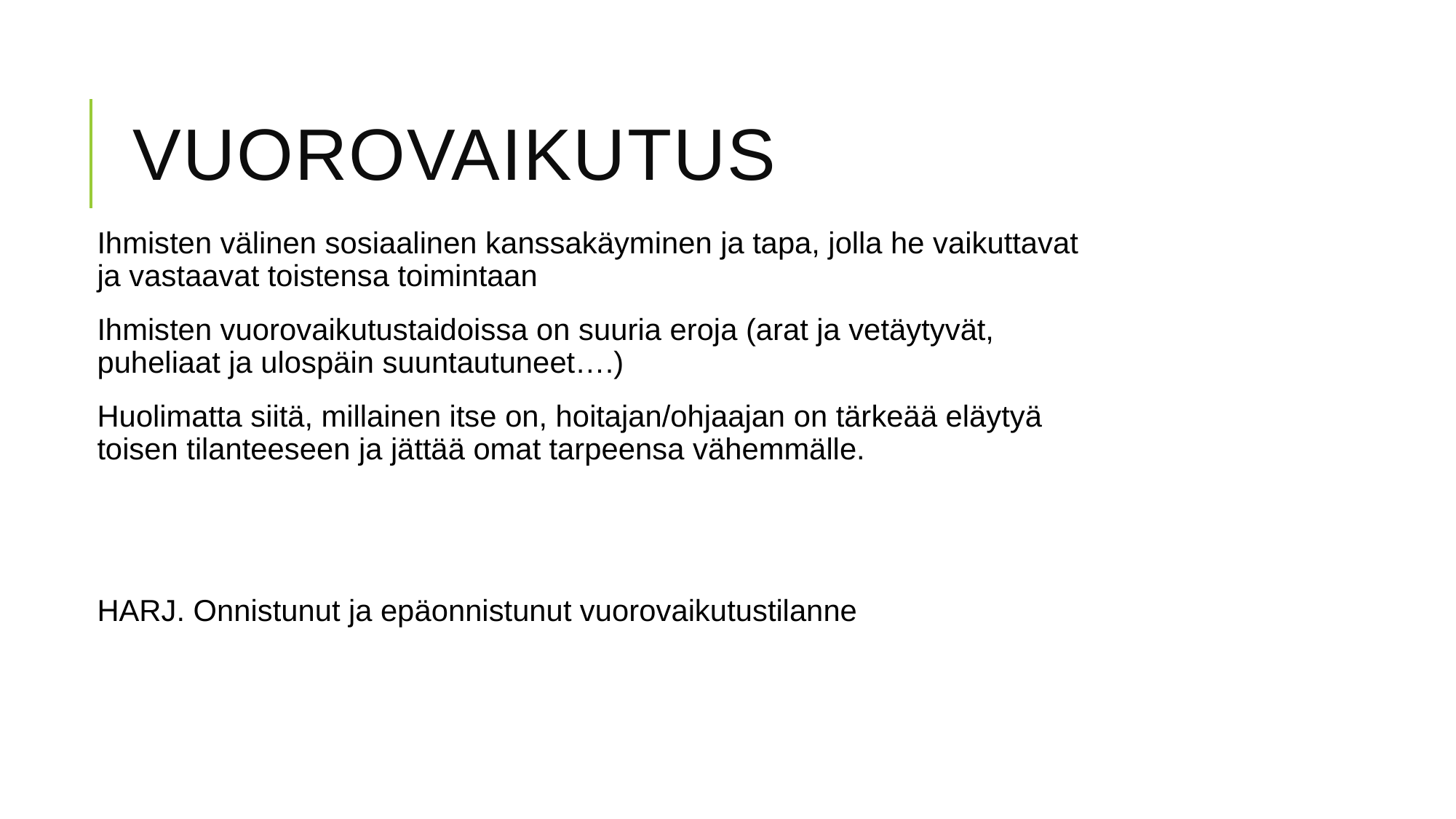

# Vuorovaikutus
Ihmisten välinen sosiaalinen kanssakäyminen ja tapa, jolla he vaikuttavat ja vastaavat toistensa toimintaan
Ihmisten vuorovaikutustaidoissa on suuria eroja (arat ja vetäytyvät, puheliaat ja ulospäin suuntautuneet….)
Huolimatta siitä, millainen itse on, hoitajan/ohjaajan on tärkeää eläytyä toisen tilanteeseen ja jättää omat tarpeensa vähemmälle.

HARJ. Onnistunut ja epäonnistunut vuorovaikutustilanne